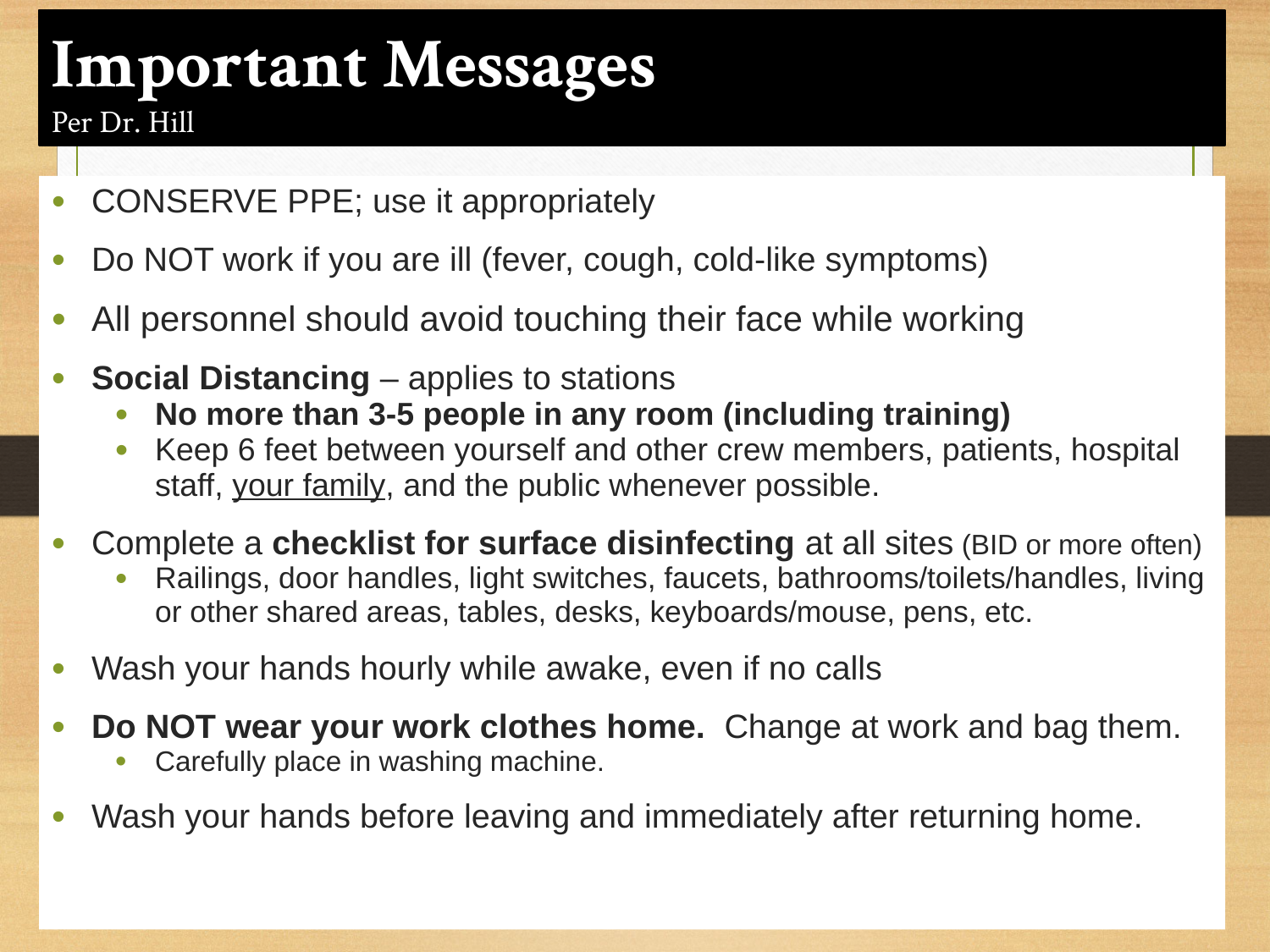

Important Messages
Per Dr. Hill
CONSERVE PPE; use it appropriately
Do NOT work if you are ill (fever, cough, cold-like symptoms)
All personnel should avoid touching their face while working
Social Distancing – applies to stations
No more than 3-5 people in any room (including training)
Keep 6 feet between yourself and other crew members, patients, hospital staff, your family, and the public whenever possible.
Complete a checklist for surface disinfecting at all sites (BID or more often)
Railings, door handles, light switches, faucets, bathrooms/toilets/handles, living or other shared areas, tables, desks, keyboards/mouse, pens, etc.
Wash your hands hourly while awake, even if no calls
Do NOT wear your work clothes home.  Change at work and bag them.
Carefully place in washing machine.
Wash your hands before leaving and immediately after returning home.